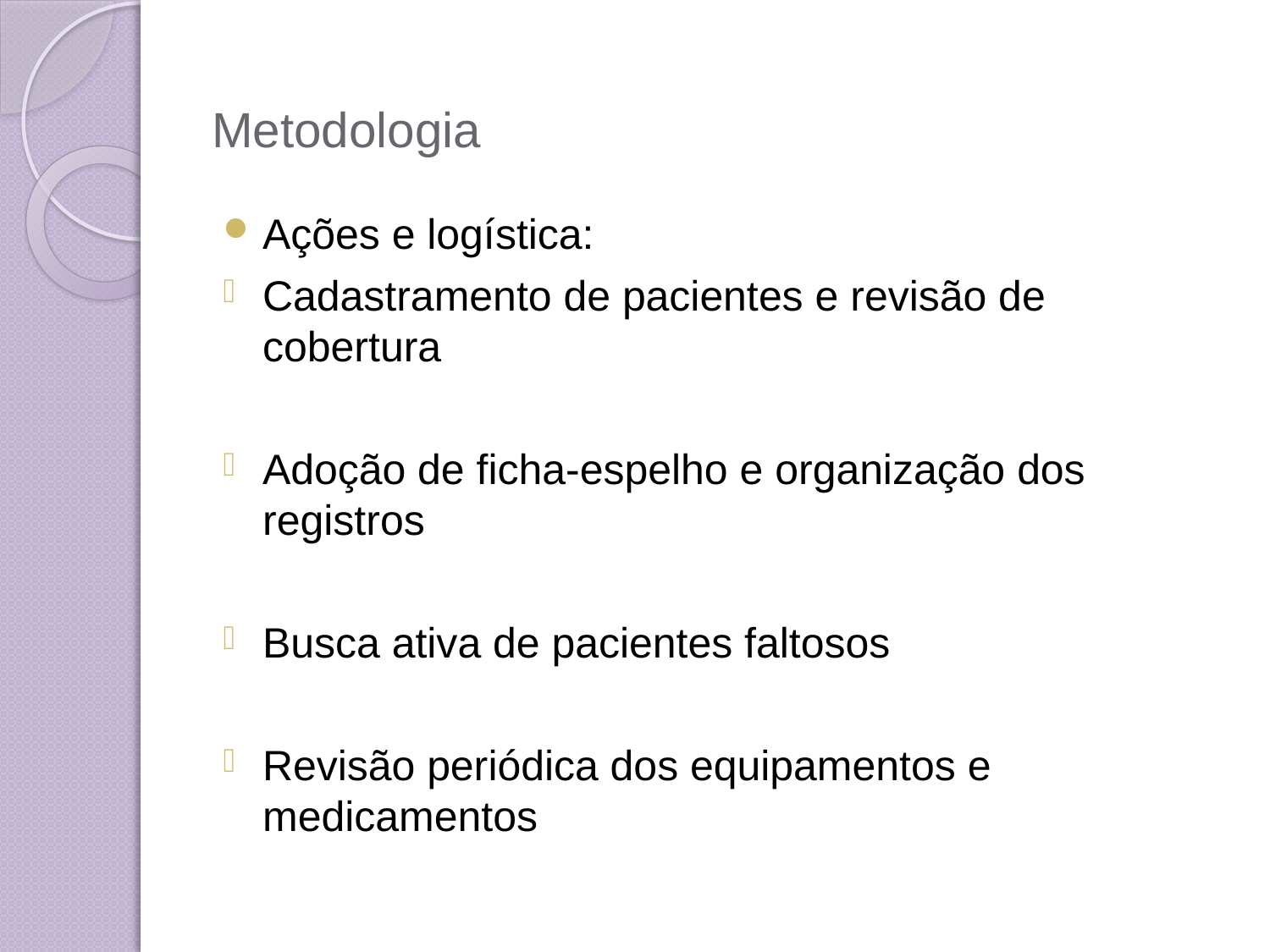

# Metodologia
Ações e logística:
Cadastramento de pacientes e revisão de cobertura

Adoção de ficha-espelho e organização dos registros

Busca ativa de pacientes faltosos

Revisão periódica dos equipamentos e medicamentos